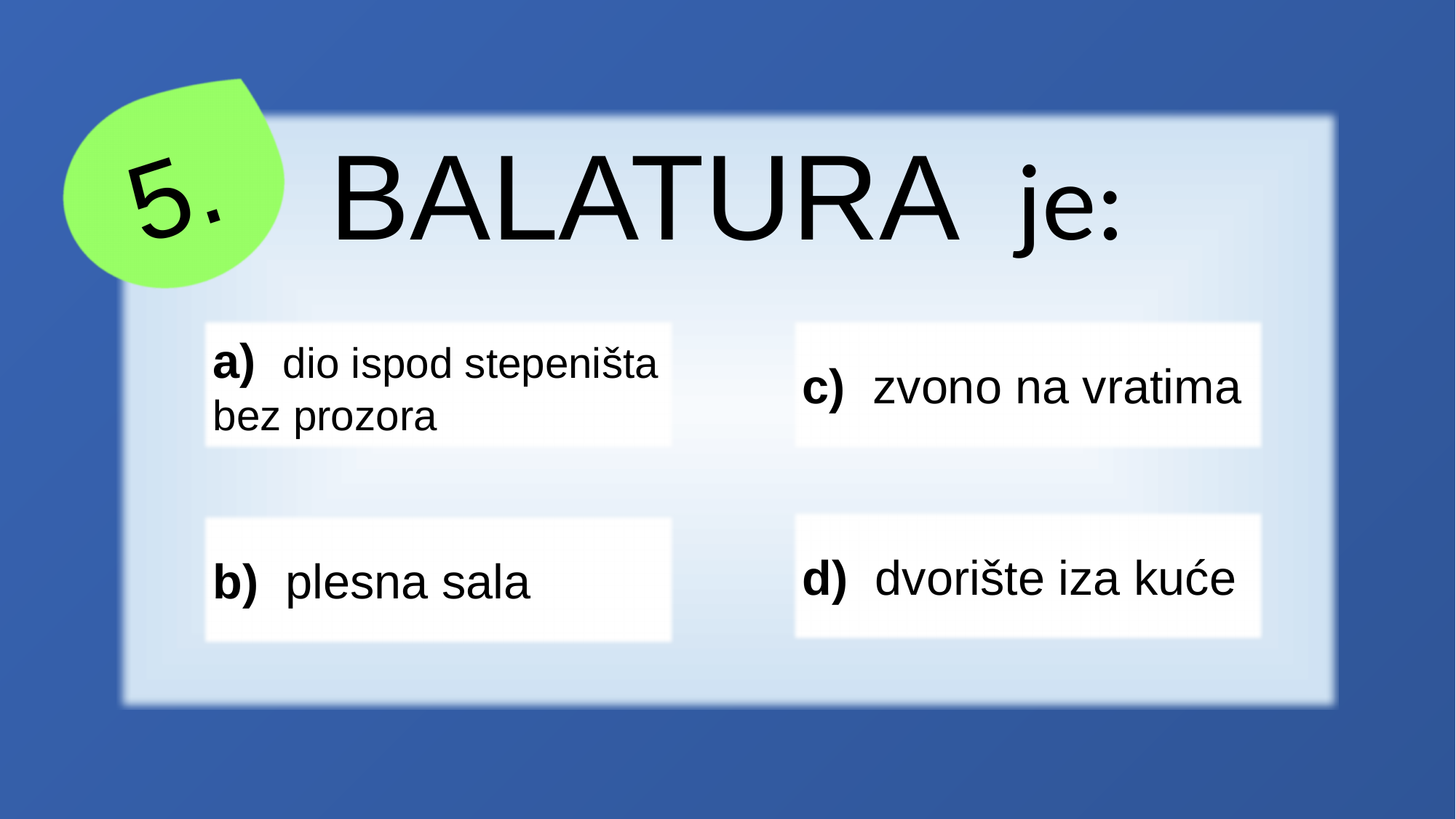

5.
BALATURA  je:

a)  dio ispod stepeništa bez prozora
c)  zvono na vratima
d)  dvorište iza kuće
b)  plesna sala